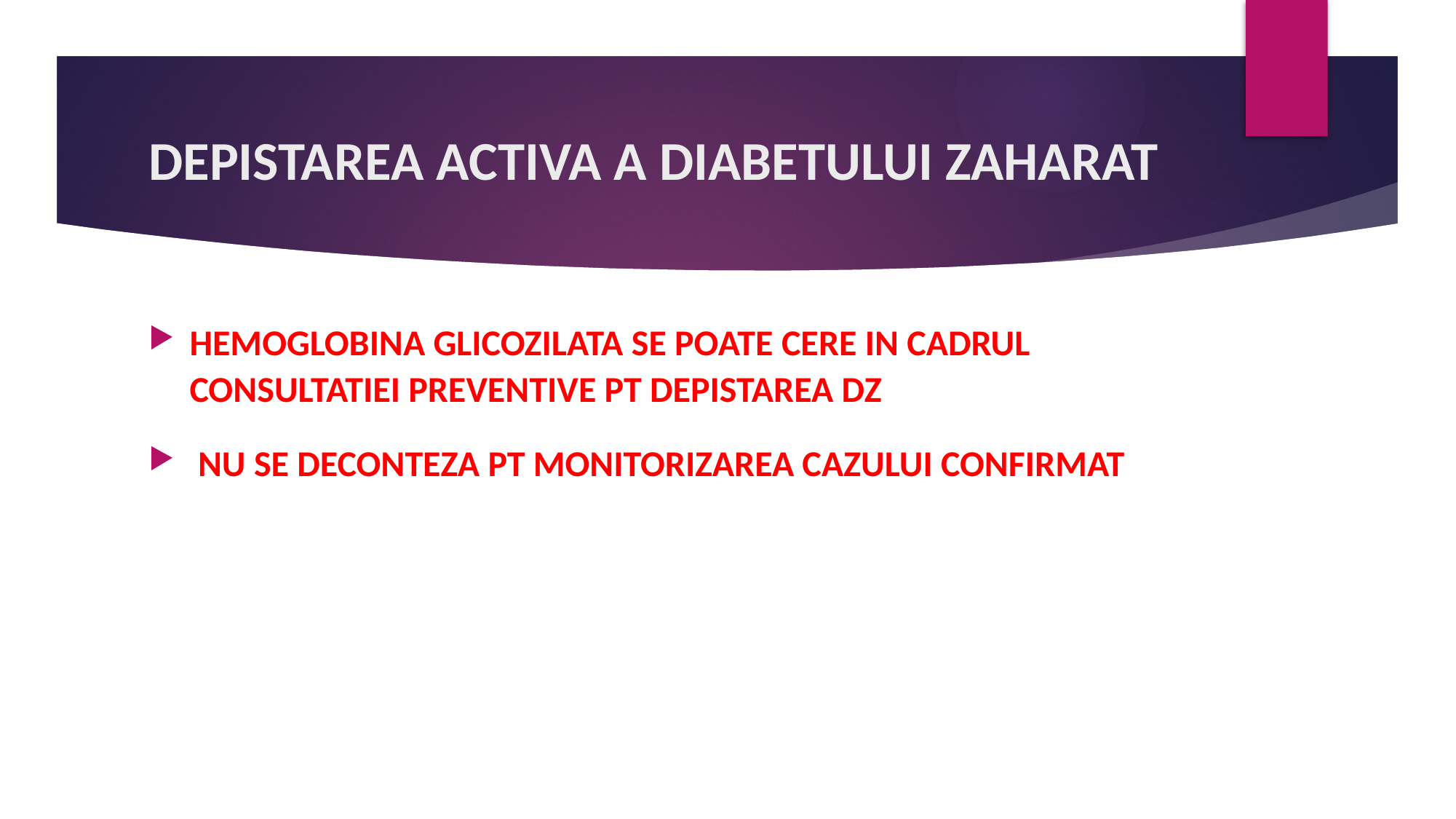

# DEPISTAREA ACTIVA A DIABETULUI ZAHARAT
HEMOGLOBINA GLICOZILATA SE POATE CERE IN CADRUL CONSULTATIEI PREVENTIVE PT DEPISTAREA DZ
 NU SE DECONTEZA PT MONITORIZAREA CAZULUI CONFIRMAT